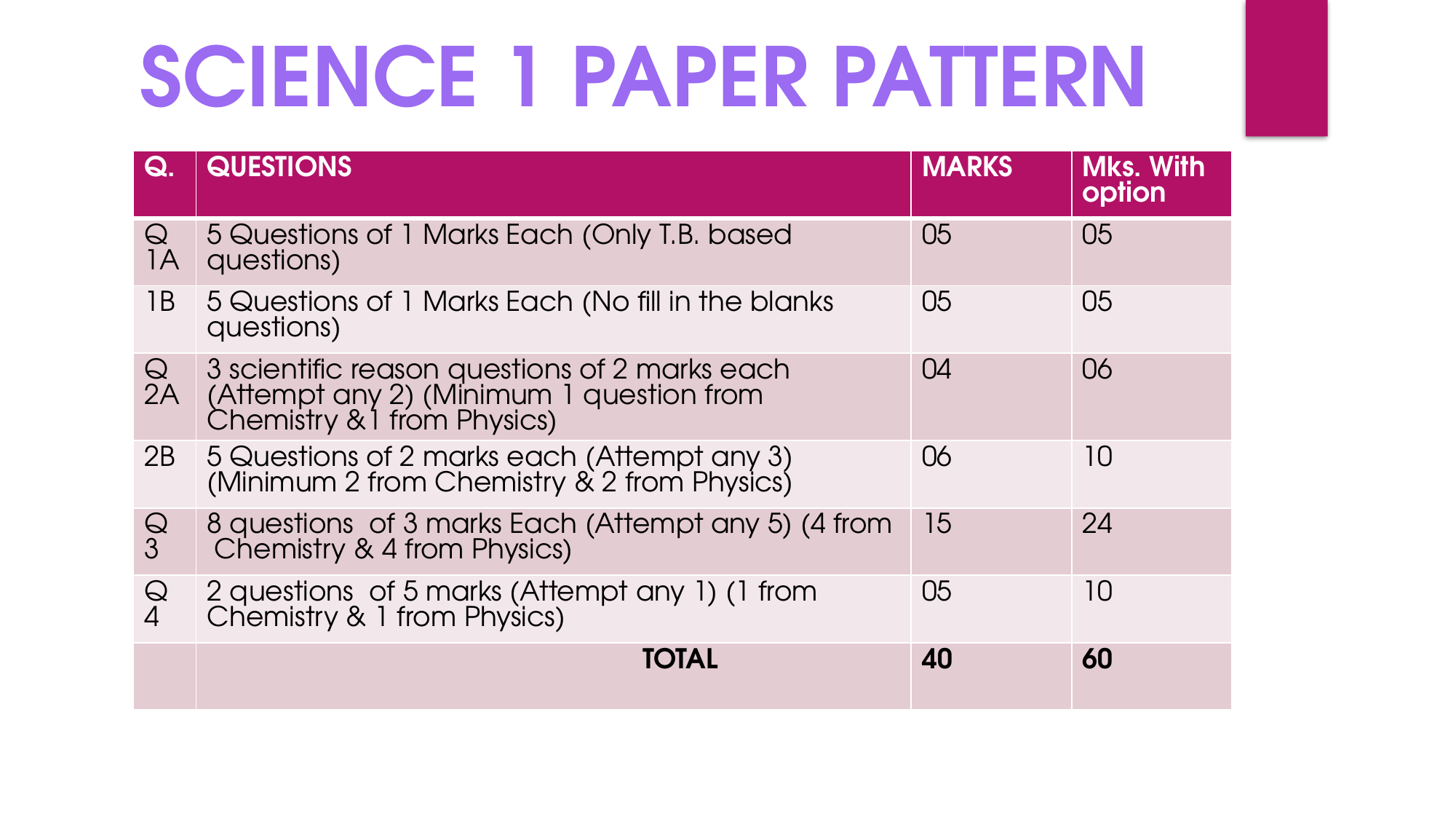

SCIENCE 1 PAPER PATTERN
| Q. | QUESTIONS | MARKS | Mks. With option |
| --- | --- | --- | --- |
| Q 1A | 5 Questions of 1 Marks Each (Only T.B. based questions) | 05 | 05 |
| 1B | 5 Questions of 1 Marks Each (No fill in the blanks questions) | 05 | 05 |
| Q 2A | 3 scientific reason questions of 2 marks each (Attempt any 2) (Minimum 1 question from Chemistry &1 from Physics) | 04 | 06 |
| 2B | 5 Questions of 2 marks each (Attempt any 3) (Minimum 2 from Chemistry & 2 from Physics) | 06 | 10 |
| Q 3 | 8 questions of 3 marks Each (Attempt any 5) (4 from Chemistry & 4 from Physics) | 15 | 24 |
| Q 4 | 2 questions of 5 marks (Attempt any 1) (1 from Chemistry & 1 from Physics) | 05 | 10 |
|  | TOTAL | 40 | 60 |